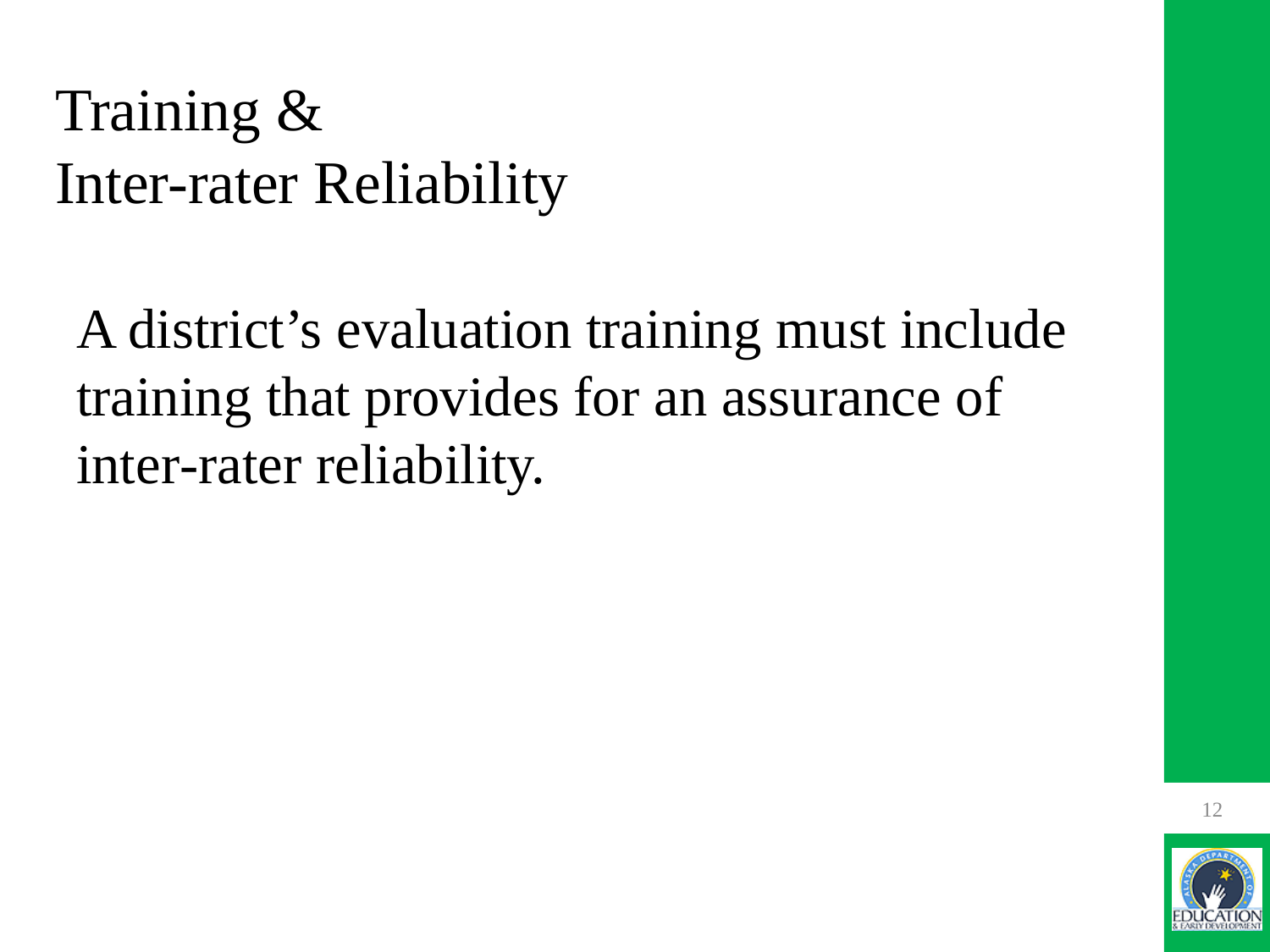

# Training & Inter-rater Reliability
A district’s evaluation training must include training that provides for an assurance of inter‐rater reliability.
12